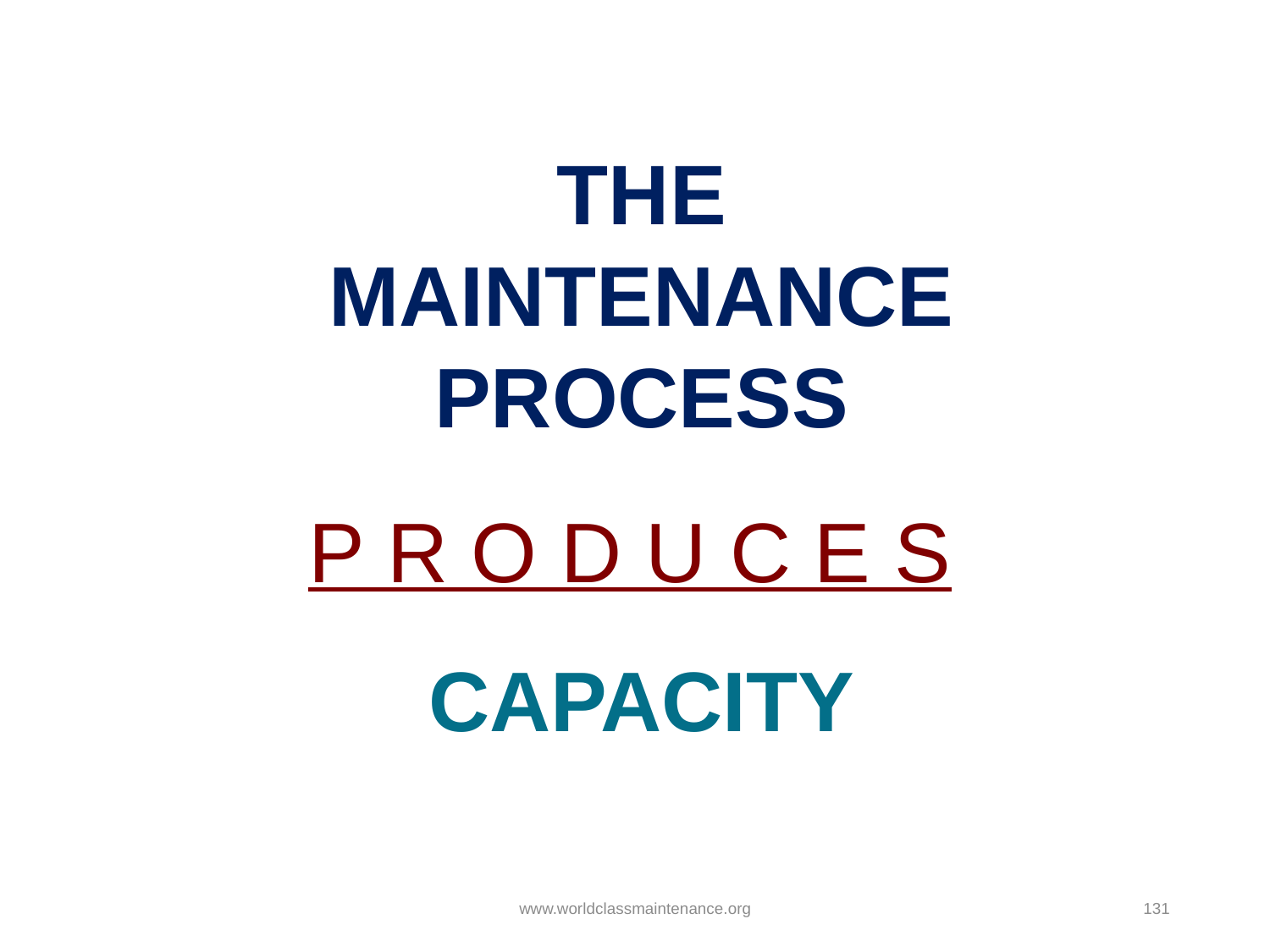

THE
MAINTENANCE
PROCESS
CAPACITY
P R O D U C E S
www.worldclassmaintenance.org
131